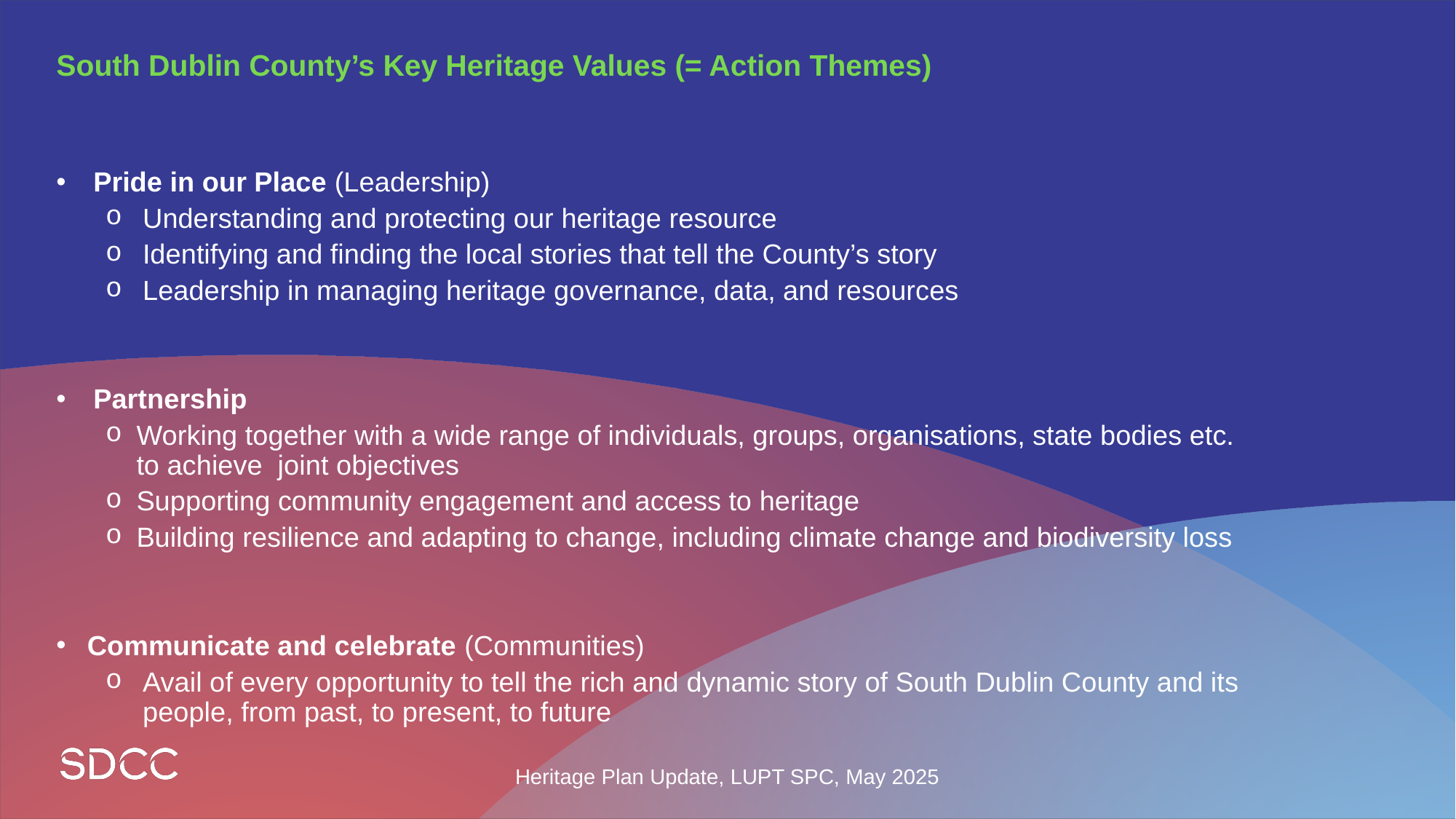

South Dublin County’s Key Heritage Values (= Action Themes)

Pride in our Place (Leadership)
Understanding and protecting our heritage resource
Identifying and finding the local stories that tell the County’s story
Leadership in managing heritage governance, data, and resources

Partnership
Working together with a wide range of individuals, groups, organisations, state bodies etc. to achieve  joint objectives
Supporting community engagement and access to heritage
Building resilience and adapting to change, including climate change and biodiversity loss

Communicate and celebrate (Communities)
Avail of every opportunity to tell the rich and dynamic story of South Dublin County and its people, from past, to present, to future
Heritage Plan Update, LUPT SPC, May 2025